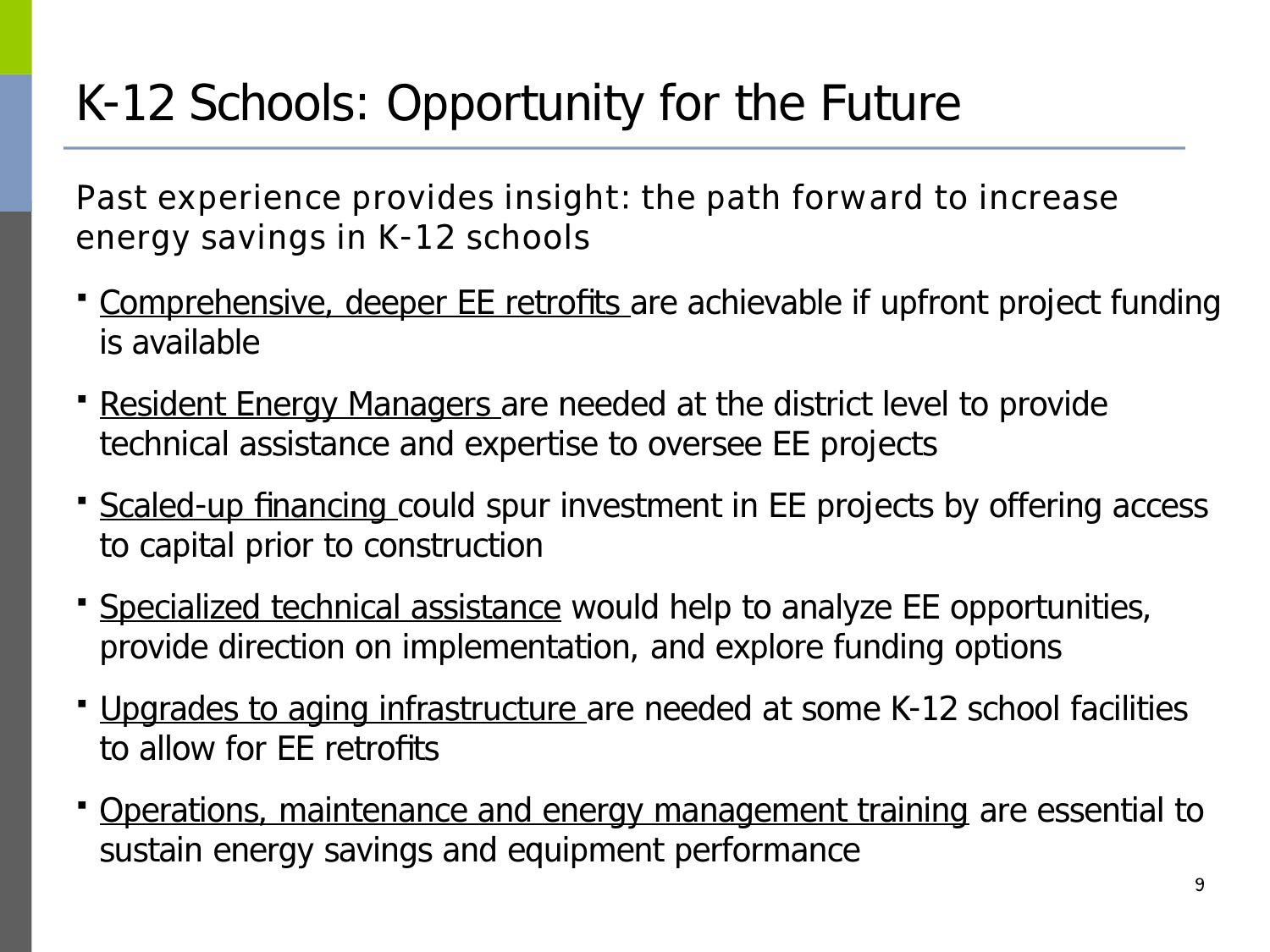

# K-12 Schools: Opportunity for the Future
Past experience provides insight: the path forward to increase energy savings in K-12 schools
Comprehensive, deeper EE retrofits are achievable if upfront project funding is available
Resident Energy Managers are needed at the district level to provide technical assistance and expertise to oversee EE projects
Scaled-up financing could spur investment in EE projects by offering access to capital prior to construction
Specialized technical assistance would help to analyze EE opportunities, provide direction on implementation, and explore funding options
Upgrades to aging infrastructure are needed at some K-12 school facilities to allow for EE retrofits
Operations, maintenance and energy management training are essential to sustain energy savings and equipment performance

9